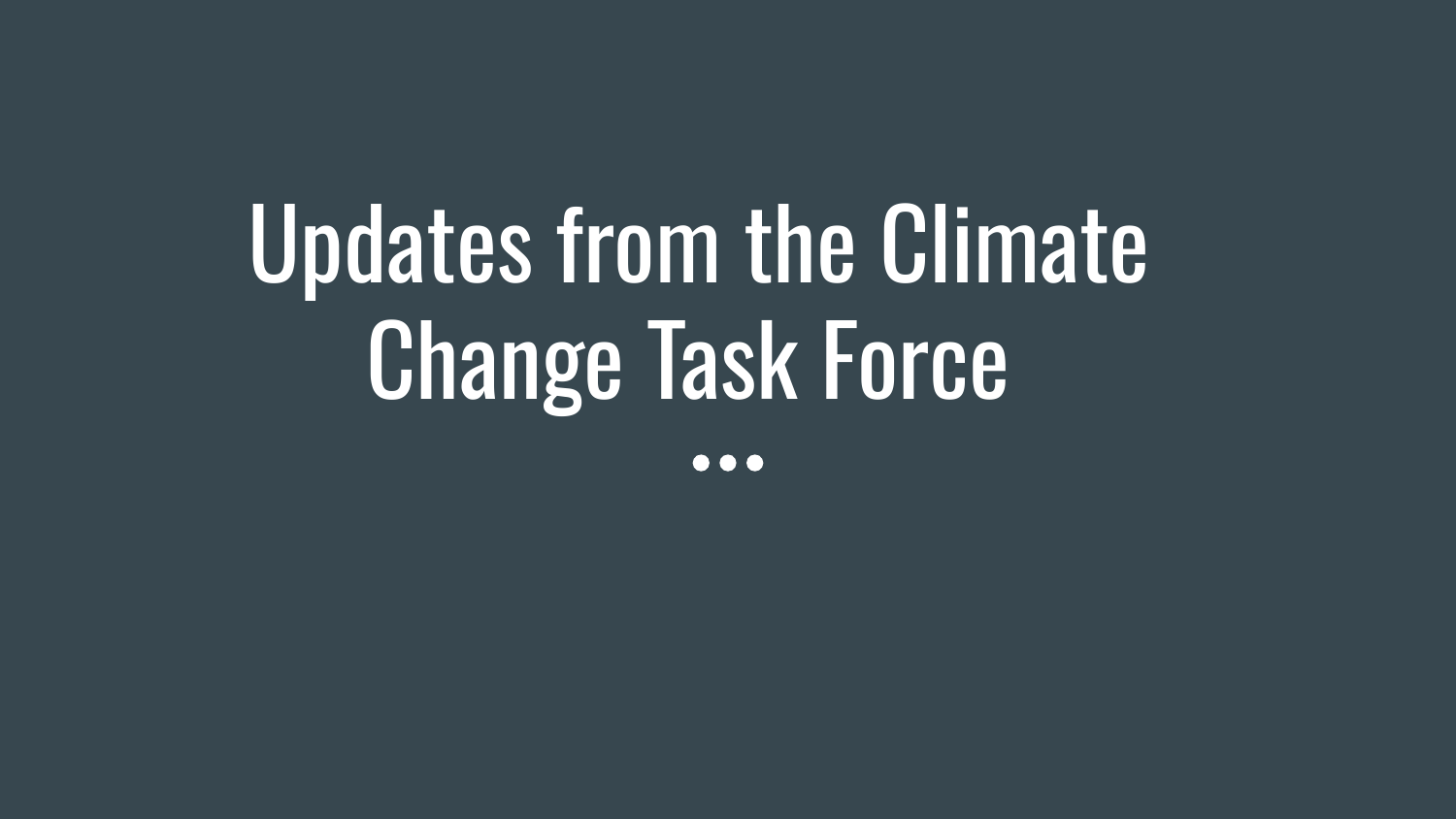

# Updates from the Climate Change Task Force